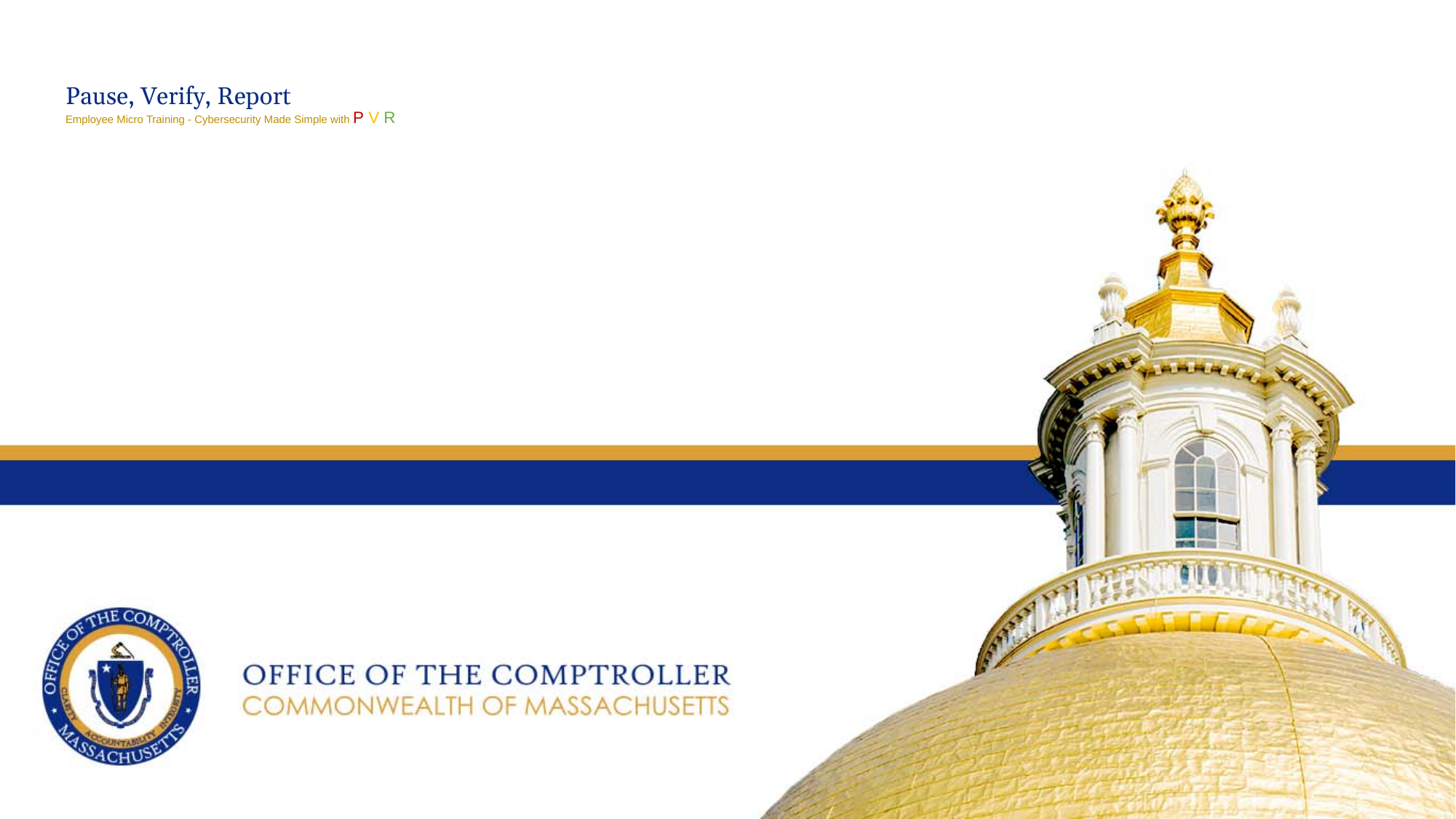

# Pause, Verify, Report Employee Micro Training - Cybersecurity Made Simple with P V R